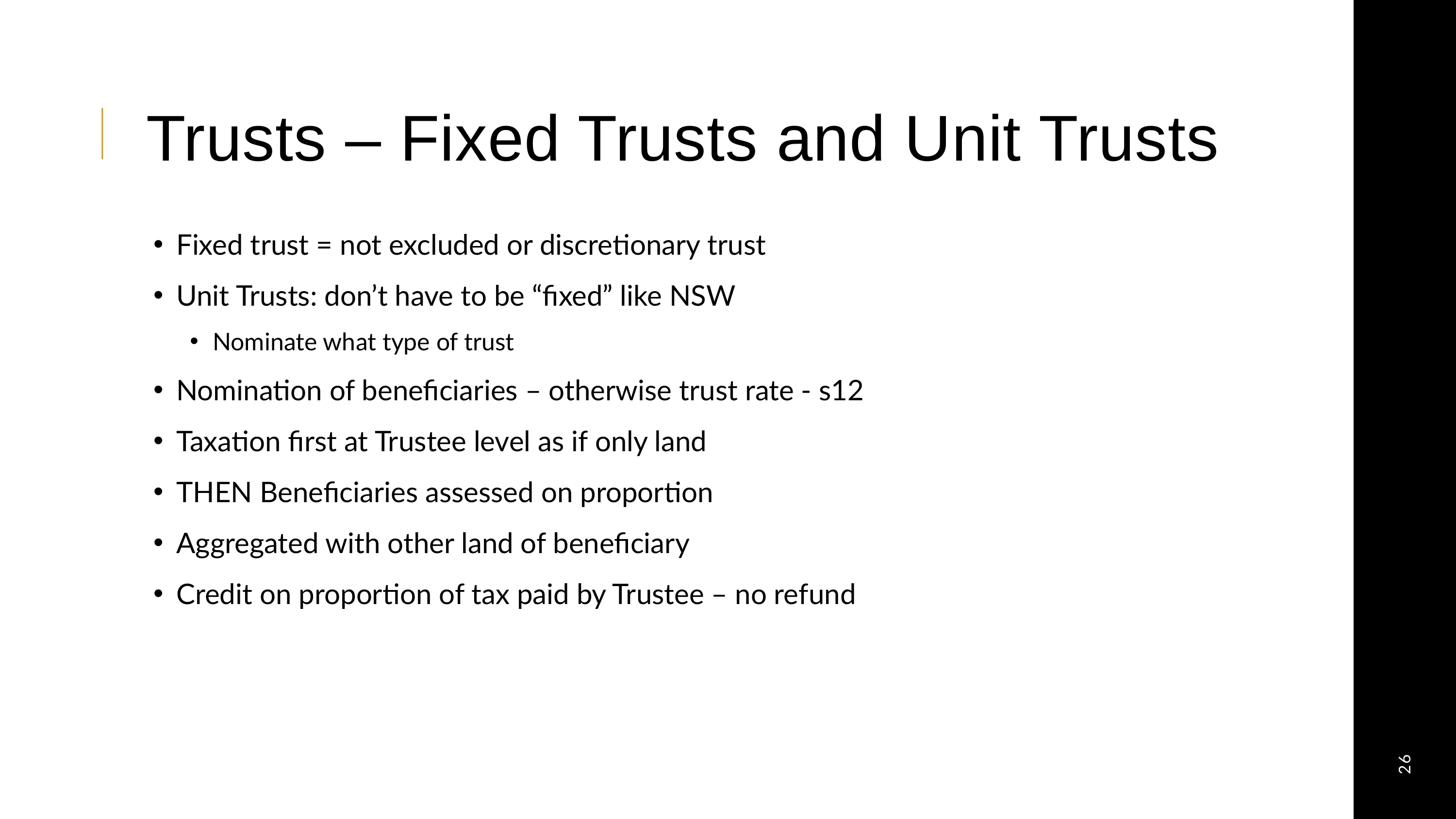

Trusts – Fixed Trusts and Unit Trusts

Fixed trust = not excluded or discretionary trust
Unit Trusts: don’t have to be “fixed” like NSW
Nominate what type of trust
Nomination of beneficiaries – otherwise trust rate - s12
Taxation first at Trustee level as if only land
THEN Beneficiaries assessed on proportion
Aggregated with other land of beneficiary
Credit on proportion of tax paid by Trustee – no refund

26
General Rates